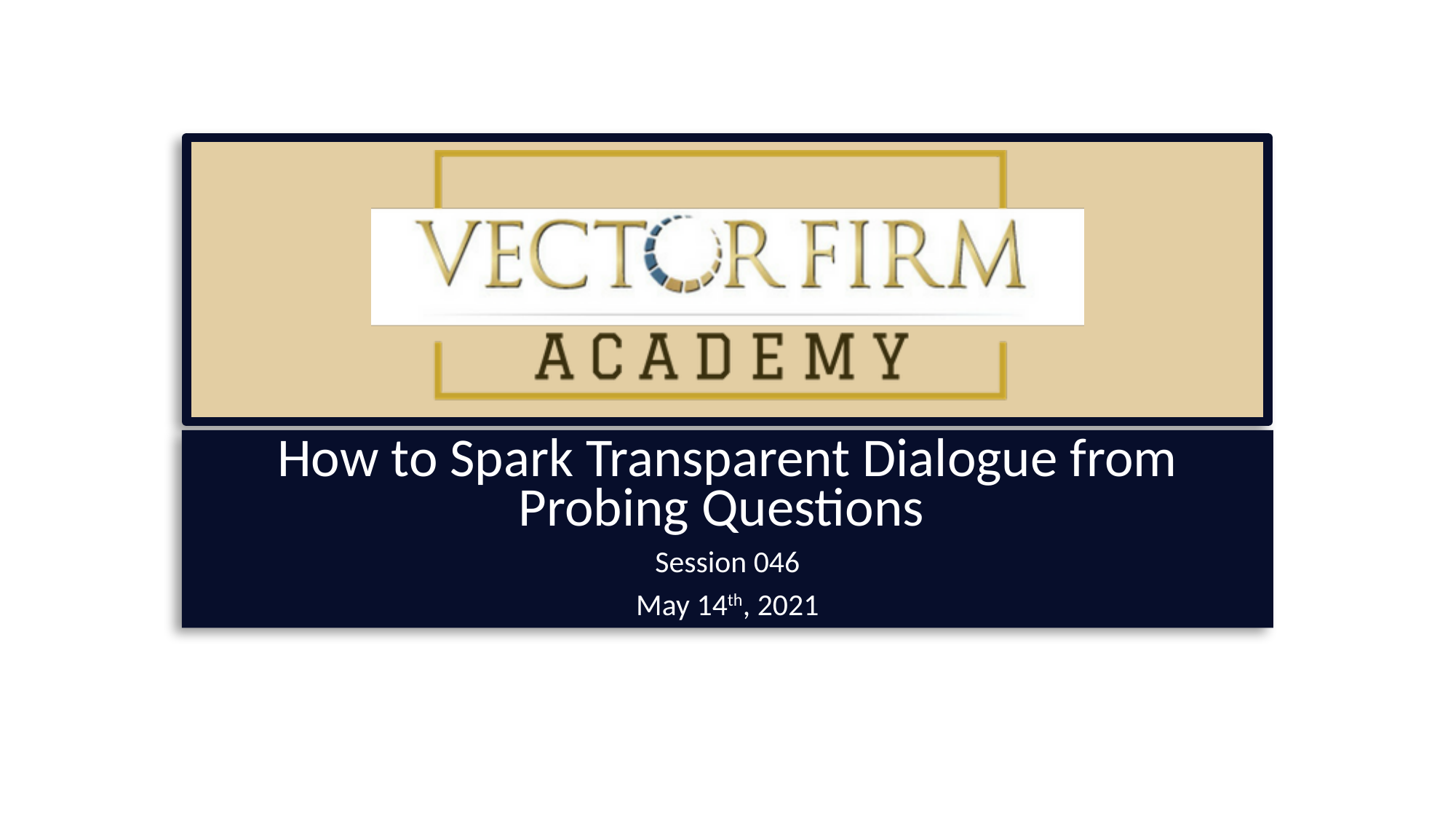

How to Spark Transparent Dialogue from Probing Questions
Session 046
May 14th, 2021